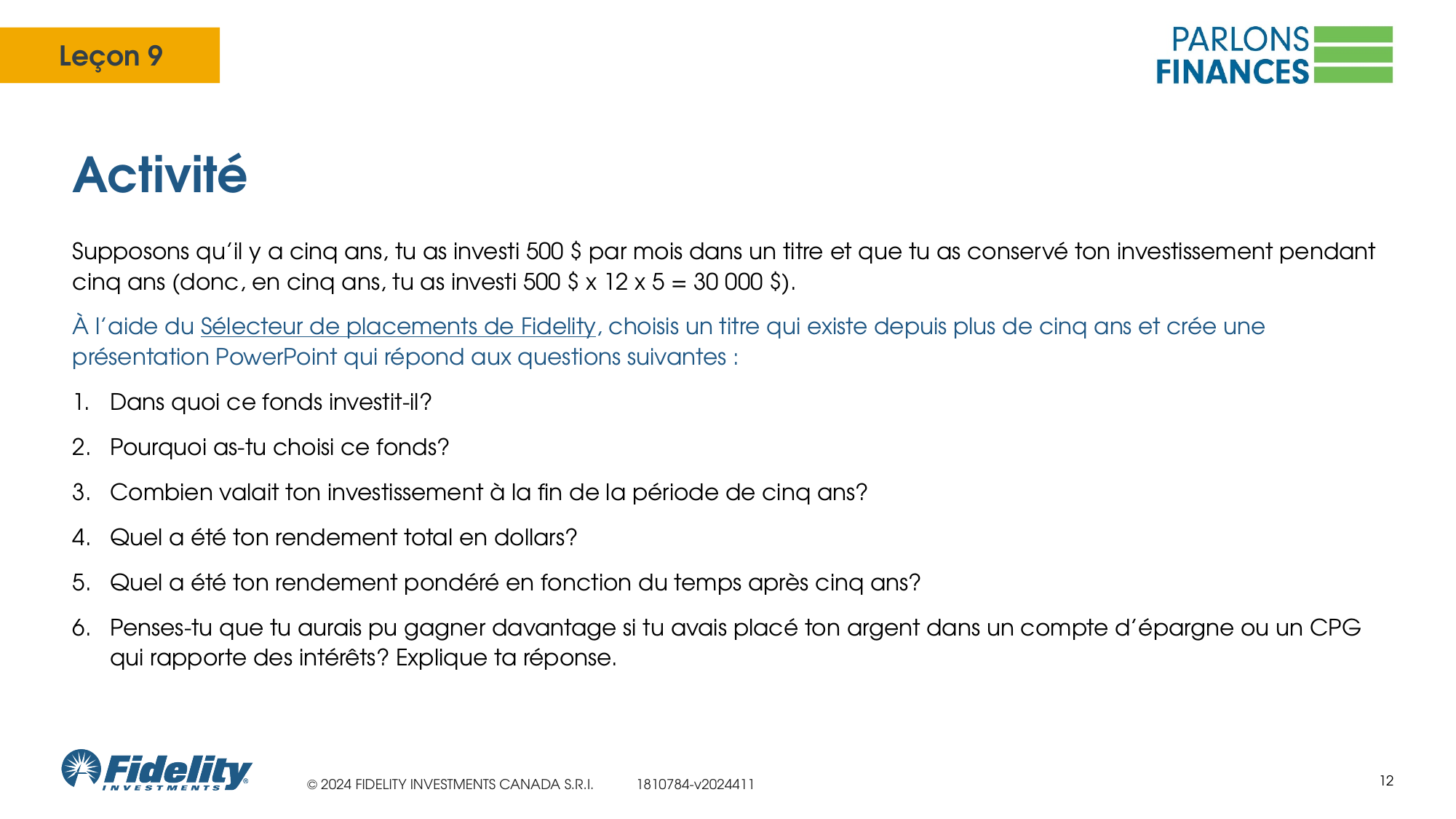

# Activité
Supposons qu’il y a cinq ans, tu as investi 500 $ par mois dans un titre et que tu as conservé ton investissement pendant cinq ans (donc, en cinq ans, tu as investi 500 $ x 12 x 5 = 30 000 $).
À l’aide du Sélecteur de placements de Fidelity, choisis un titre qui existe depuis plus de cinq ans et crée une présentation PowerPoint qui répond aux questions suivantes :
Dans quoi ce fonds investit-il?
Pourquoi as-tu choisi ce fonds?
Combien valait ton investissement à la fin de la période de cinq ans?
Quel a été ton rendement total en dollars?
Quel a été ton rendement pondéré en fonction du temps après cinq ans?
Penses-tu que tu aurais pu gagner davantage si tu avais placé ton argent dans un compte d’épargne ou un CPG qui rapporte des intérêts? Explique ta réponse.
12